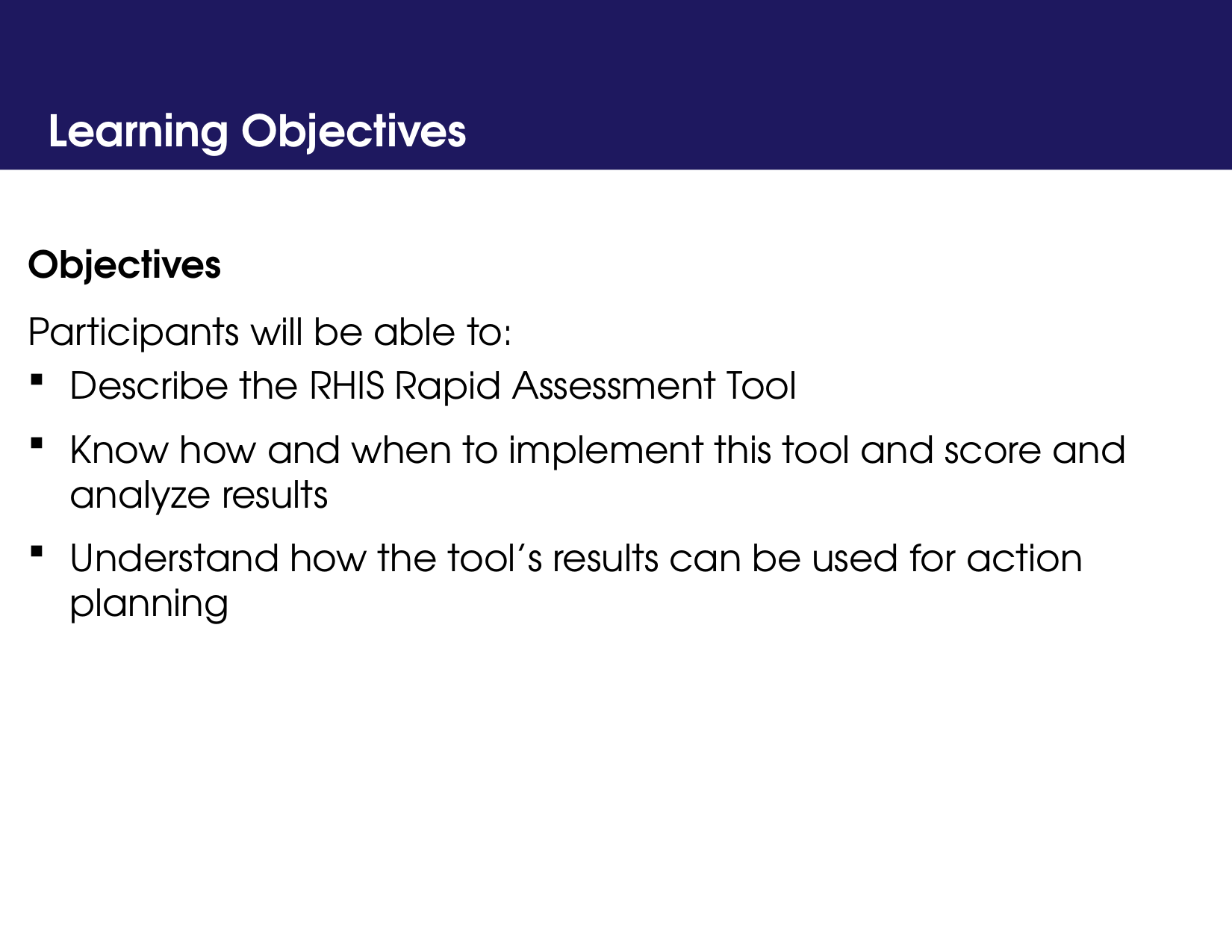

# Learning Objectives

Objectives
Participants will be able to:
Describe the RHIS Rapid Assessment Tool
Know how and when to implement this tool and score and analyze results
Understand how the tool’s results can be used for action planning
2